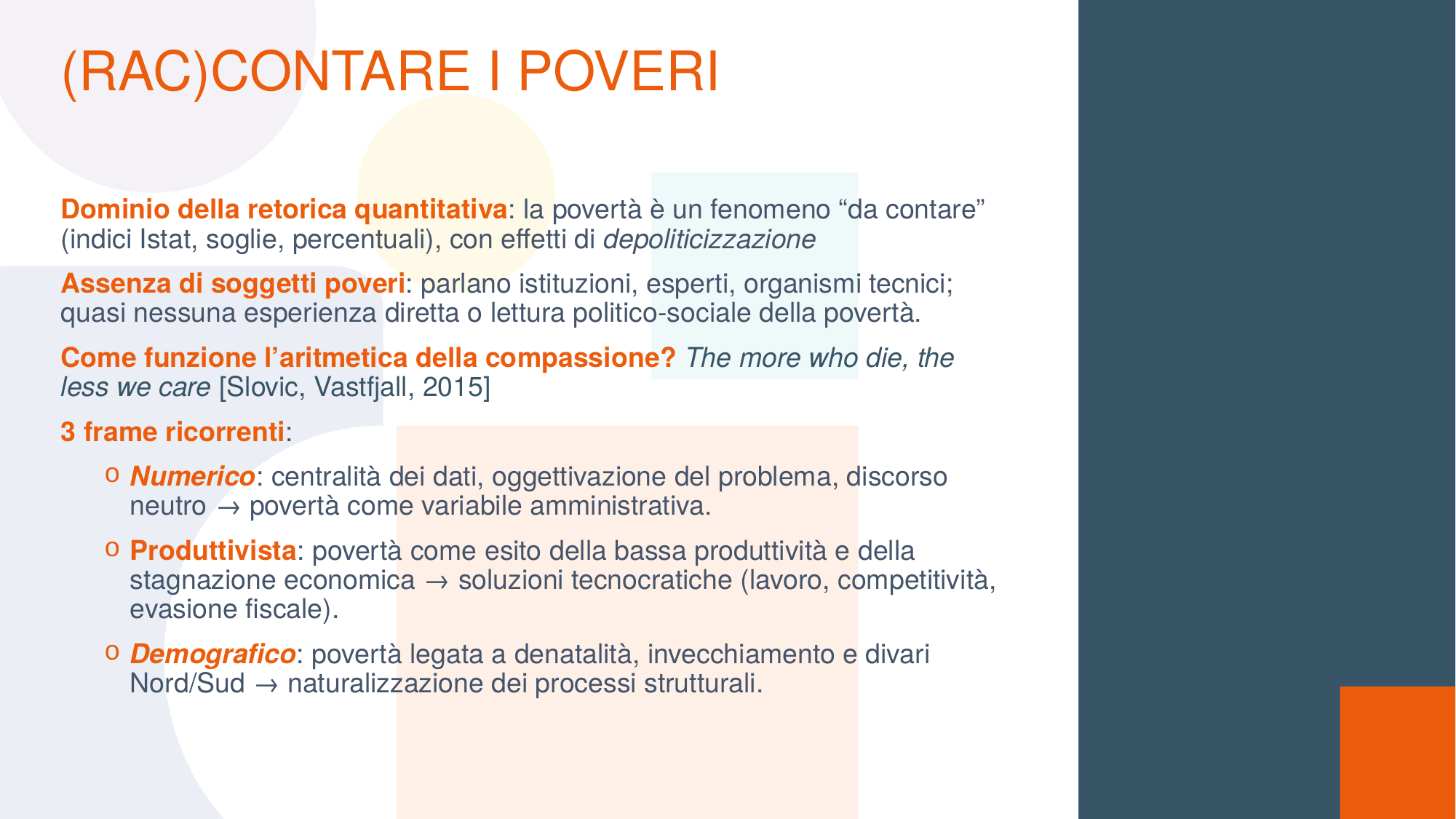

(RAC)CONTARE I POVERI
Dominio della retorica quantitativa: la povertà è un fenomeno “da contare” (indici Istat, soglie, percentuali), con effetti di depoliticizzazione
Assenza di soggetti poveri: parlano istituzioni, esperti, organismi tecnici; quasi nessuna esperienza diretta o lettura politico-sociale della povertà.
Come funzione l’aritmetica della compassione? The more who die, the less we care [Slovic, Vastfjall, 2015]
3 frame ricorrenti:
Numerico: centralità dei dati, oggettivazione del problema, discorso neutro → povertà come variabile amministrativa.
Produttivista: povertà come esito della bassa produttività e della stagnazione economica → soluzioni tecnocratiche (lavoro, competitività, evasione fiscale).
Demografico: povertà legata a denatalità, invecchiamento e divari Nord/Sud → naturalizzazione dei processi strutturali.